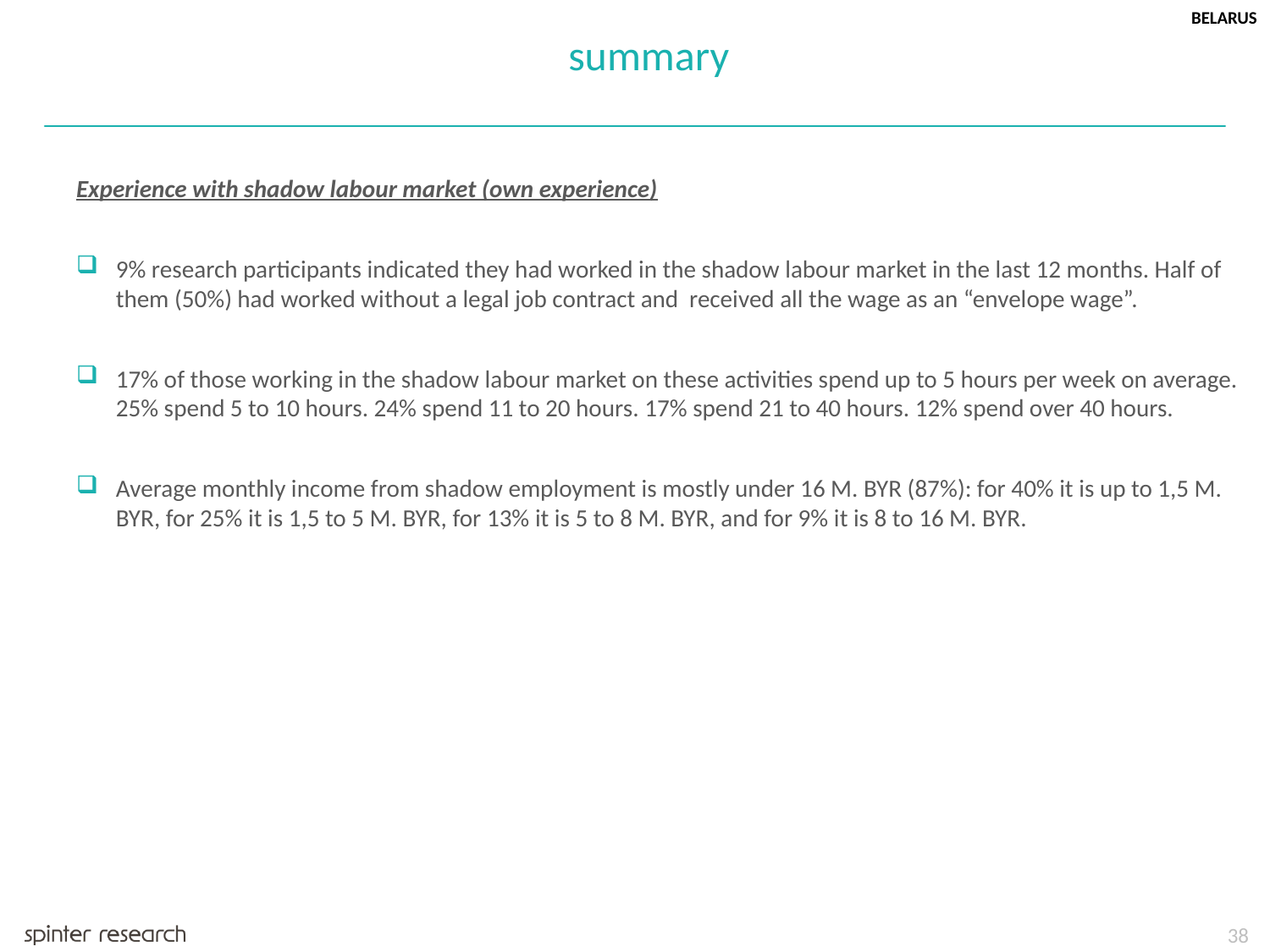

BELARUS
summary

Experience with shadow labour market (own experience)

9% research participants indicated they had worked in the shadow labour market in the last 12 months. Half of them (50%) had worked without a legal job contract and  received all the wage as an “envelope wage”.

17% of those working in the shadow labour market on these activities spend up to 5 hours per week on average. 25% spend 5 to 10 hours. 24% spend 11 to 20 hours. 17% spend 21 to 40 hours. 12% spend over 40 hours.

Average monthly income from shadow employment is mostly under 16 M. BYR (87%): for 40% it is up to 1,5 M. BYR, for 25% it is 1,5 to 5 M. BYR, for 13% it is 5 to 8 M. BYR, and for 9% it is 8 to 16 M. BYR.

38